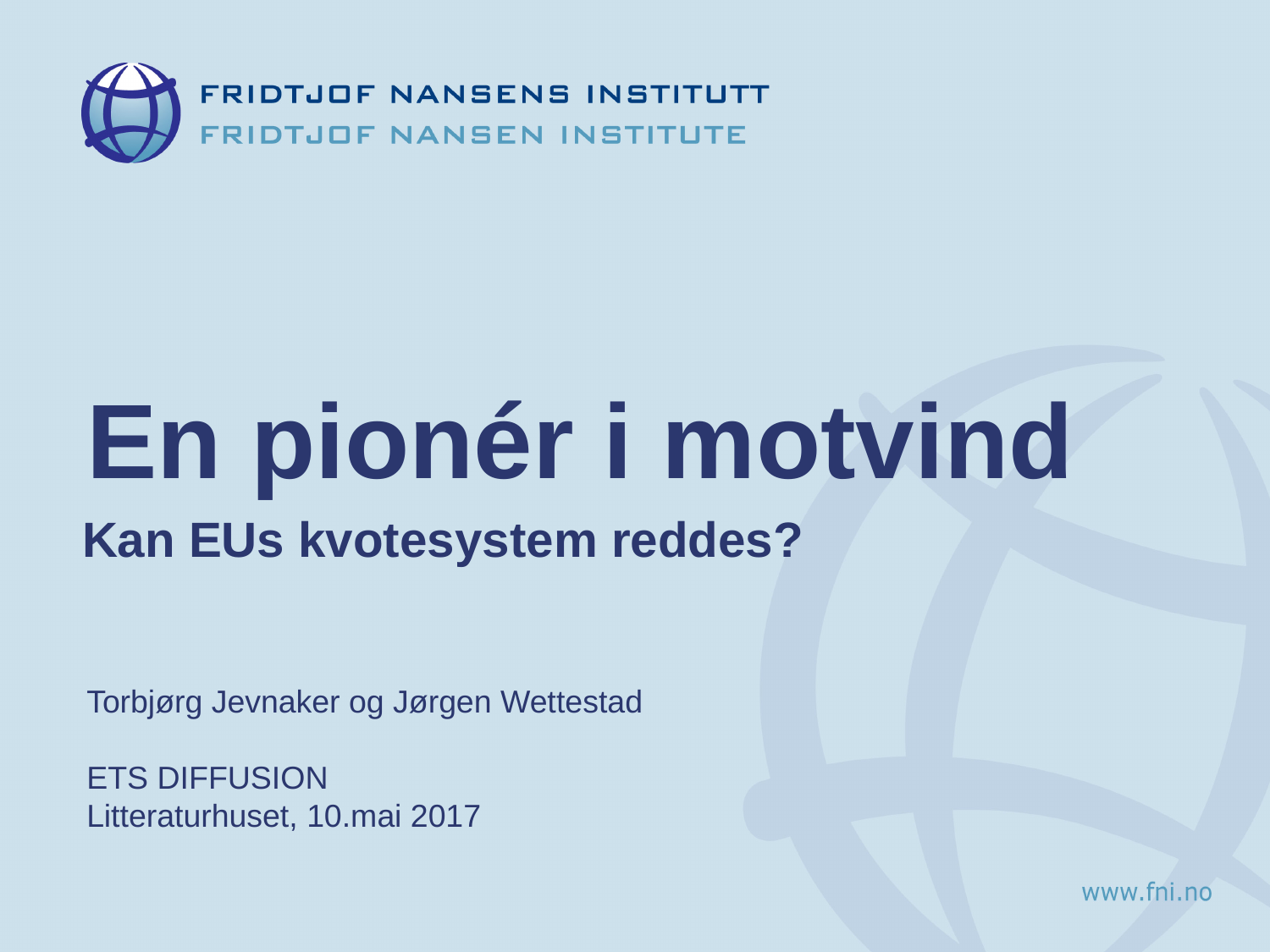

# En pionér i motvind
Kan EUs kvotesystem reddes?
Torbjørg Jevnaker og Jørgen Wettestad

ETS DIFFUSION
Litteraturhuset, 10.mai 2017